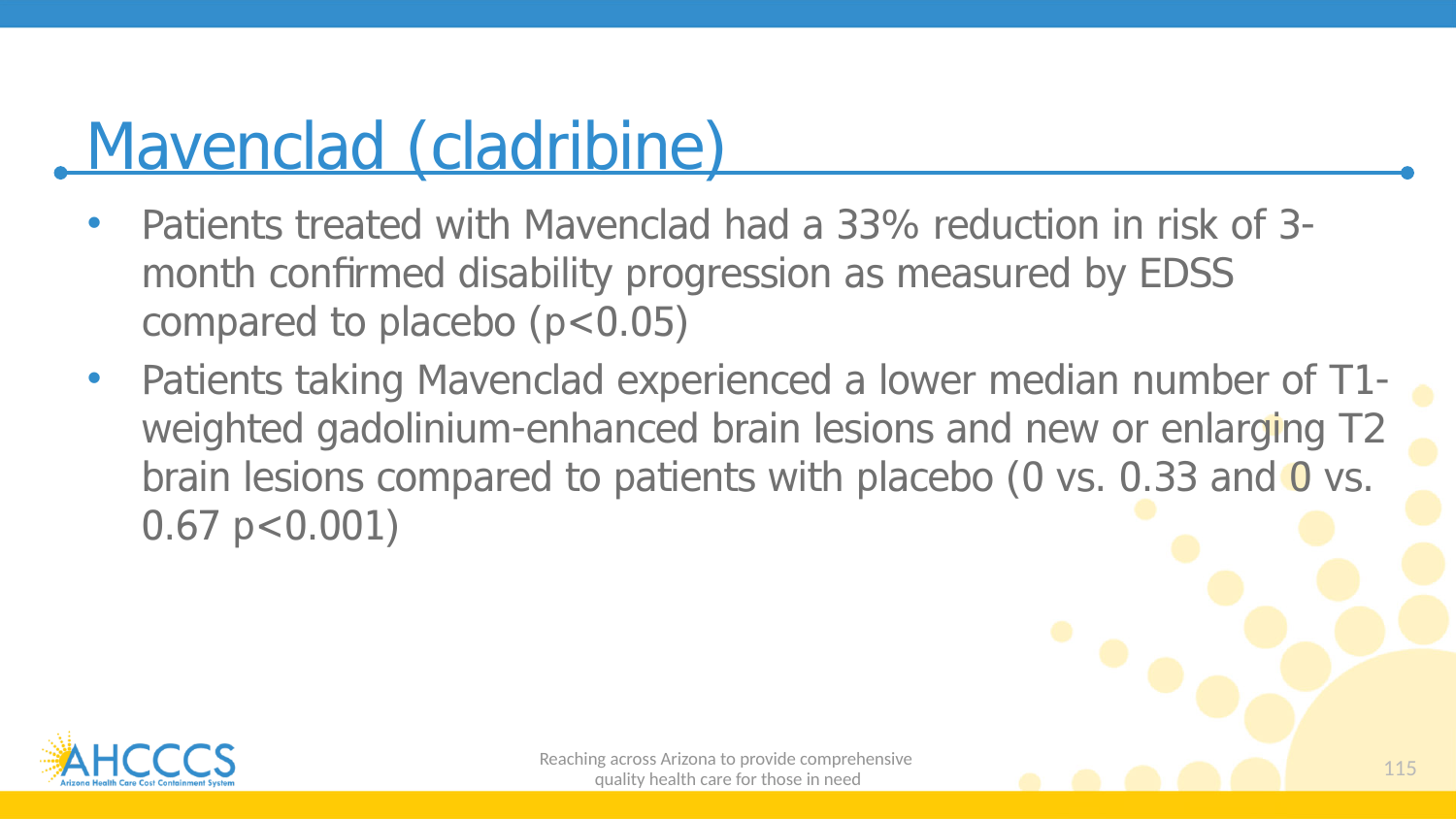

# Mavenclad (cladribine)
Patients treated with Mavenclad had a 33% reduction in risk of 3-month confirmed disability progression as measured by EDSS compared to placebo (p<0.05)
Patients taking Mavenclad experienced a lower median number of T1-weighted gadolinium-enhanced brain lesions and new or enlarging T2 brain lesions compared to patients with placebo (0 vs. 0.33 and 0 vs. 0.67 p<0.001)

Reaching across Arizona to provide comprehensive
quality health care for those in need
115